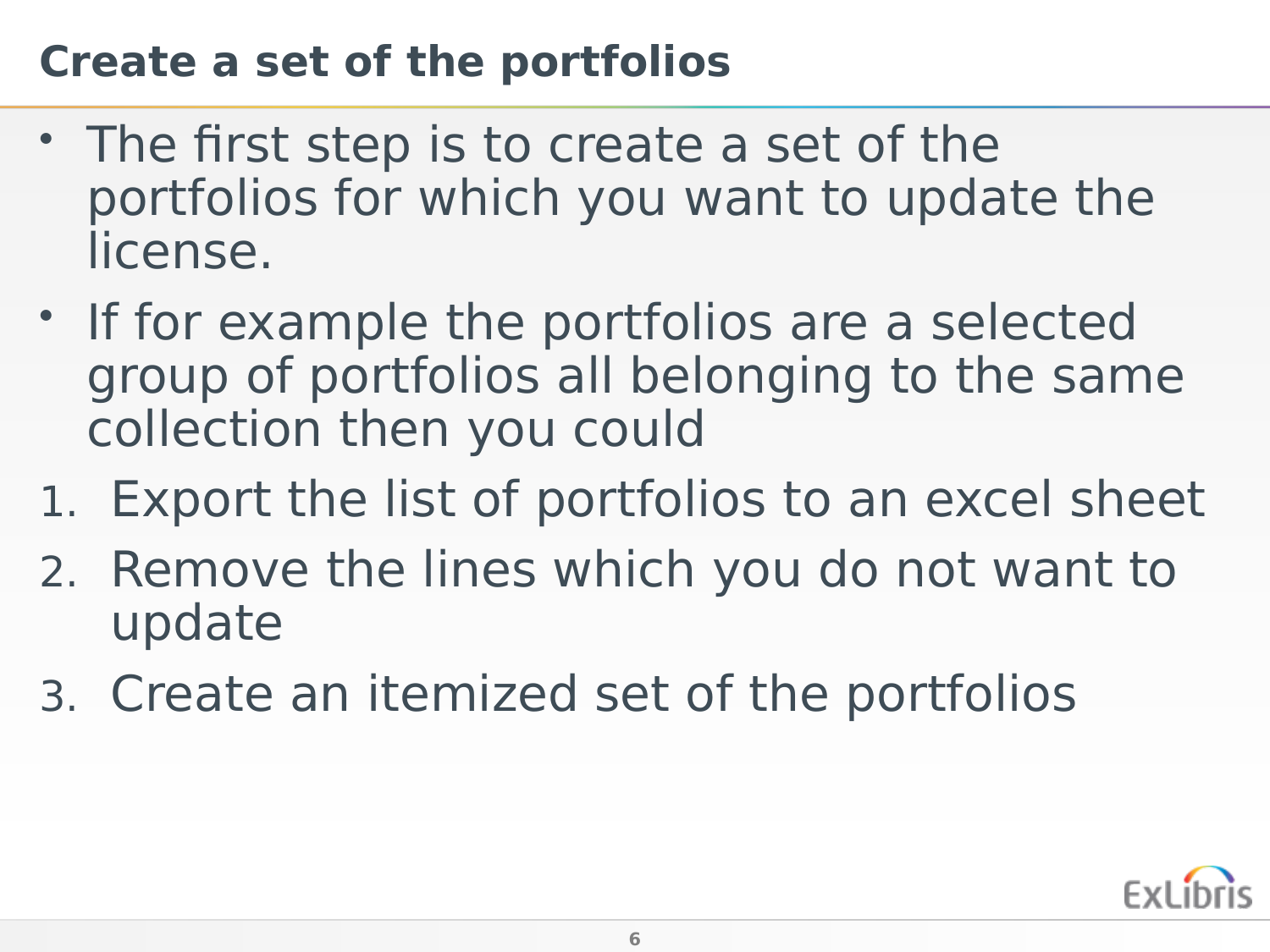

Create a set of the portfolios
The first step is to create a set of the portfolios for which you want to update the license.
If for example the portfolios are a selected group of portfolios all belonging to the same collection then you could
Export the list of portfolios to an excel sheet
Remove the lines which you do not want to update
Create an itemized set of the portfolios